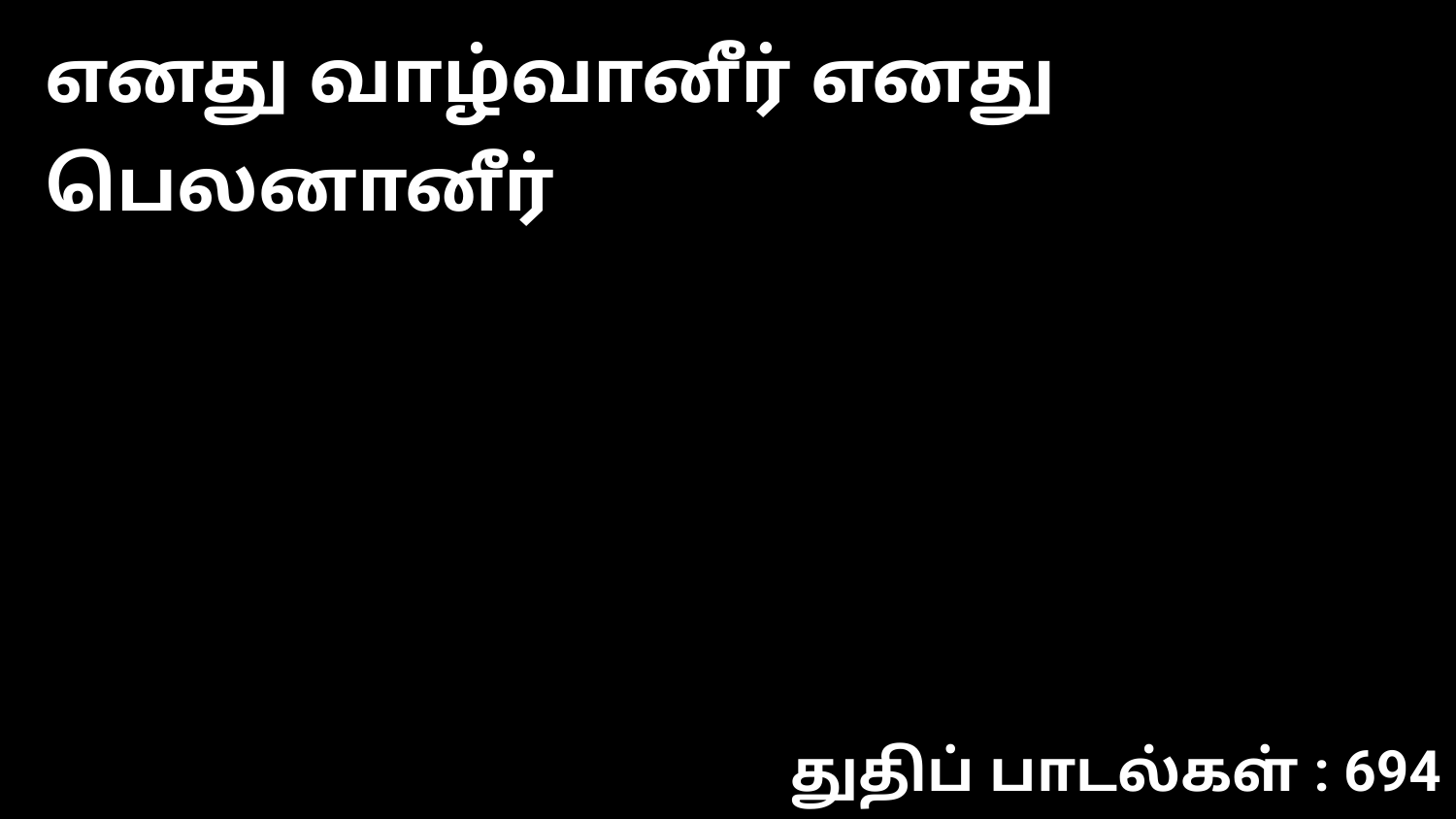

எனது வாழ்வானீர் எனது பெலனானீர்
துதிப் பாடல்கள் : 694